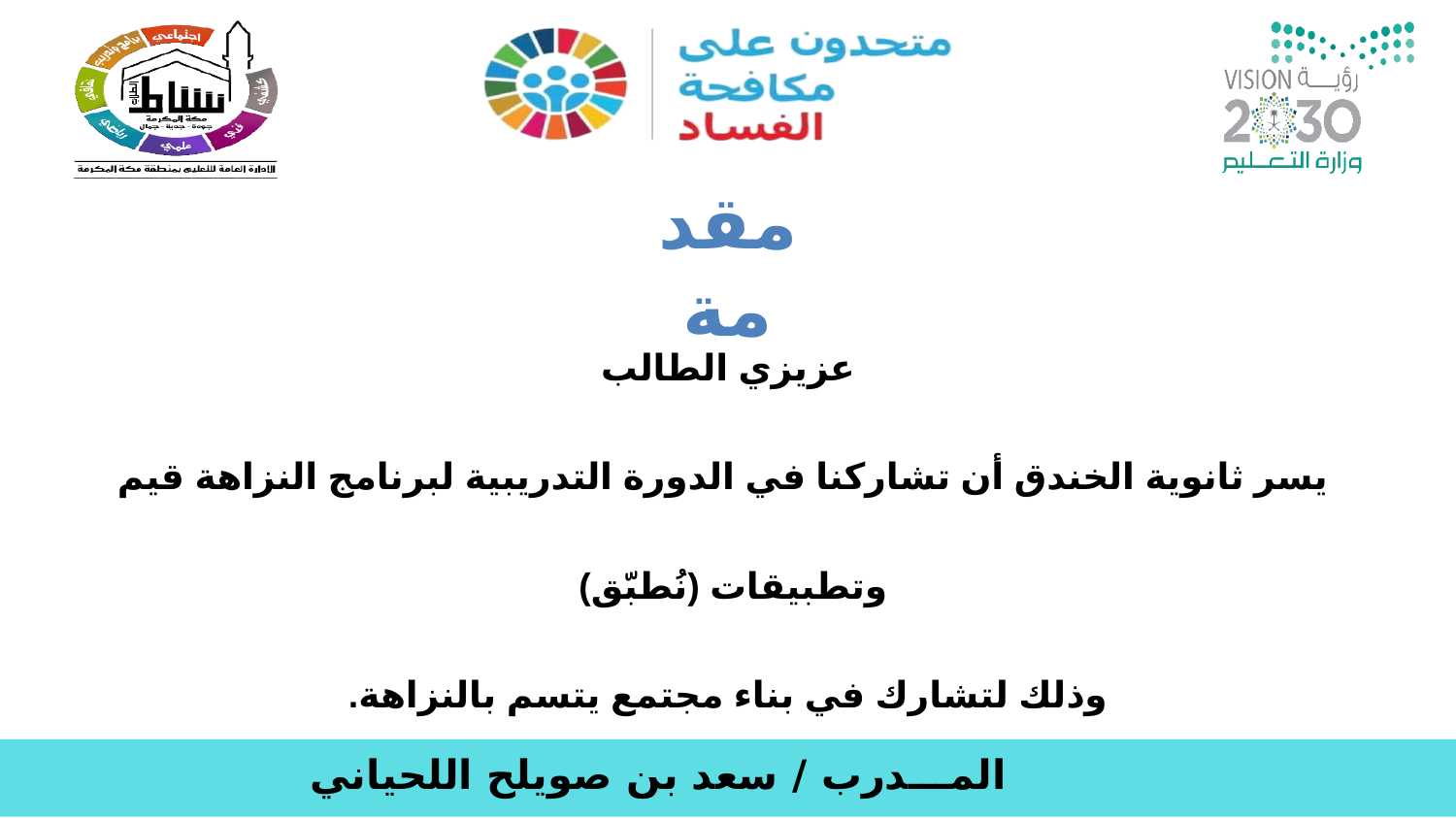

مقدمة
عزيزي الطالب
 يسر ثانوية الخندق أن تشاركنا في الدورة التدريبية لبرنامج النزاهة قيم وتطبيقات (نُطبّق)
وذلك لتشارك في بناء مجتمع يتسم بالنزاهة.